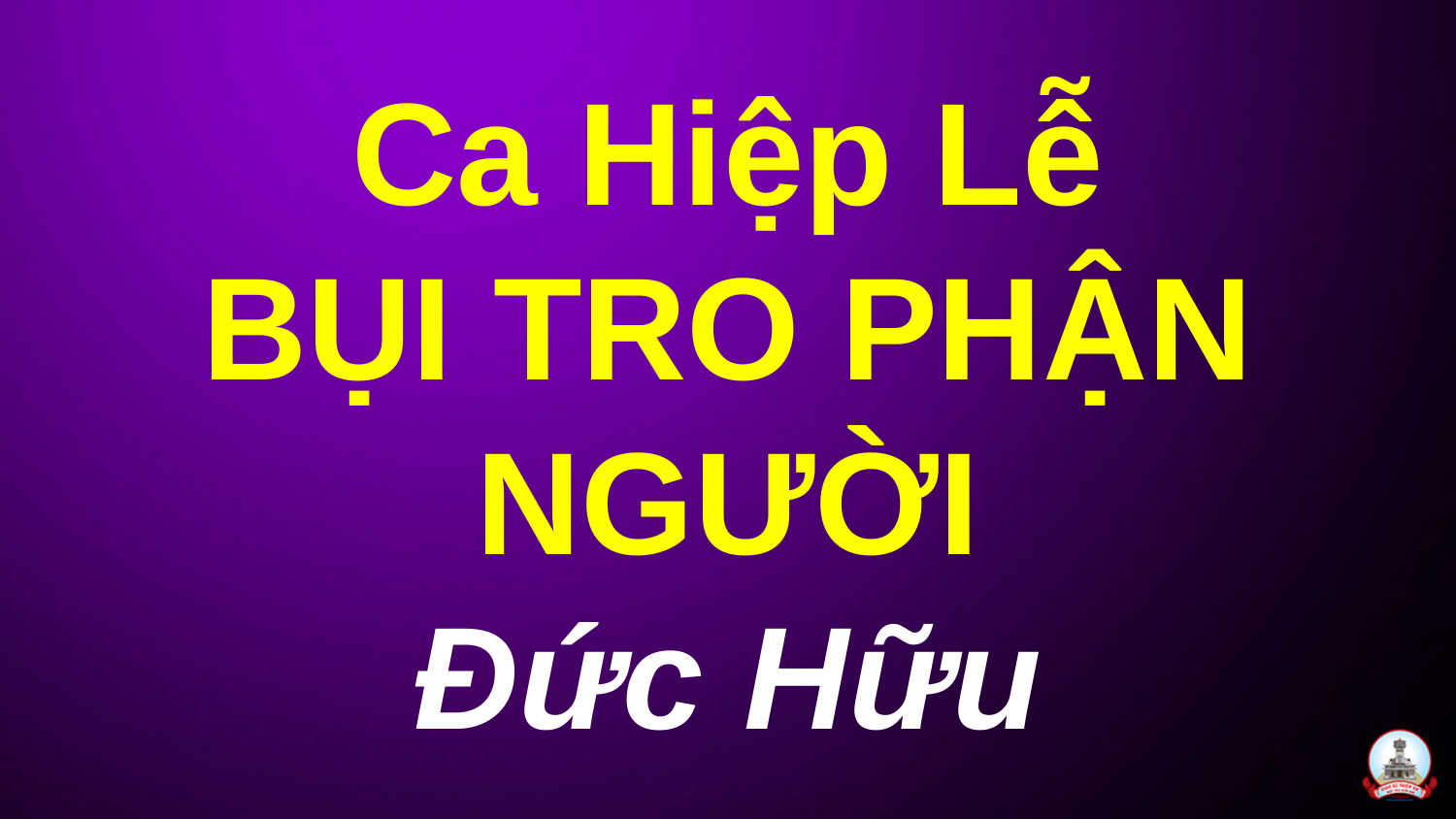

Ca Hiệp Lễ
BỤI TRO PHẬN NGƯỜI
Đức Hữu